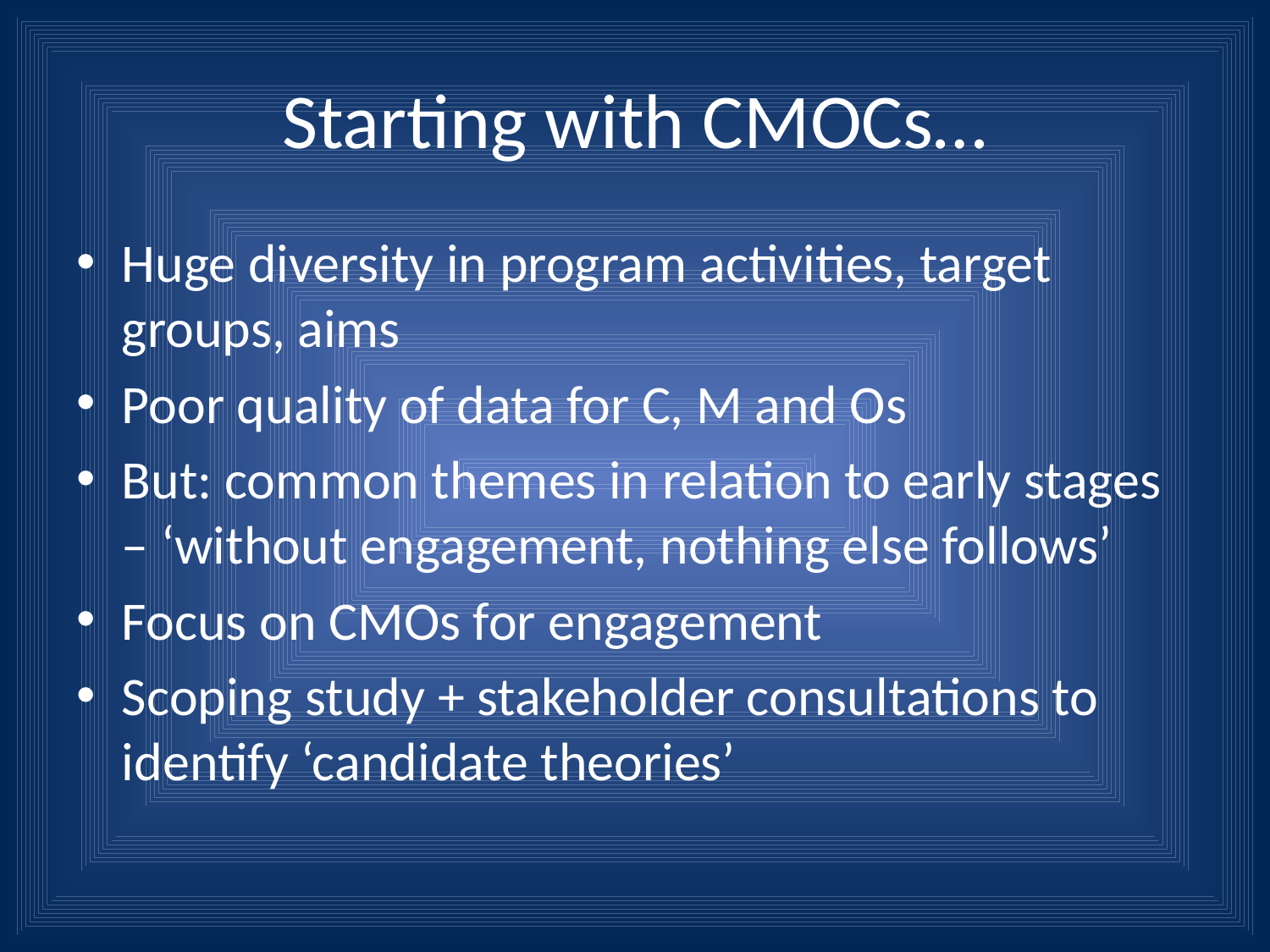

# Starting with CMOCs…
Huge diversity in program activities, target groups, aims
Poor quality of data for C, M and Os
But: common themes in relation to early stages – ‘without engagement, nothing else follows’
Focus on CMOs for engagement
Scoping study + stakeholder consultations to identify ‘candidate theories’